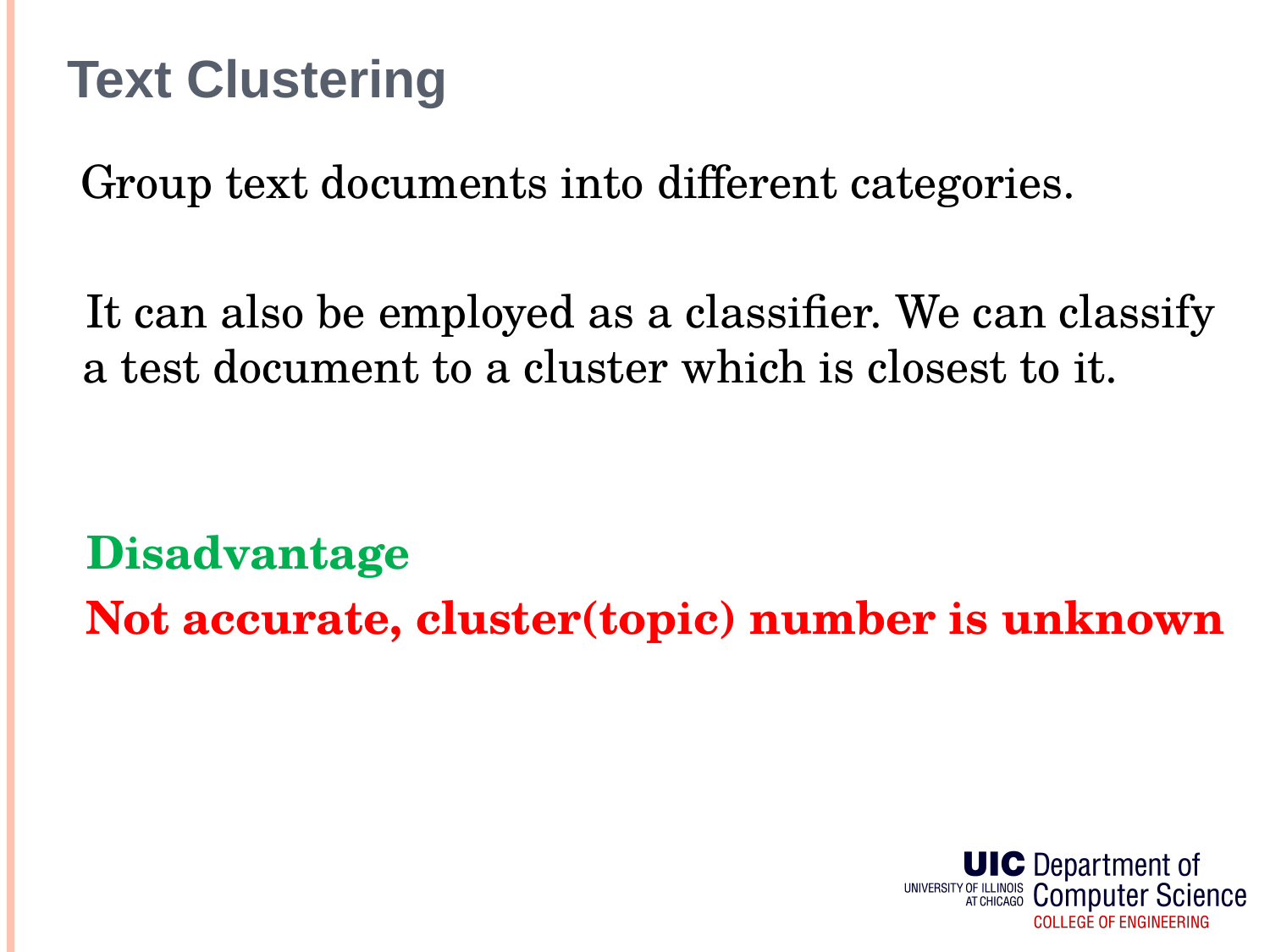

# Text Clustering
   Group text documents into different categories.

   It can also be employed as a classifier. We can classify a test document to a cluster which is closest to it.

   Disadvantage
   Not accurate, cluster(topic) number is unknown